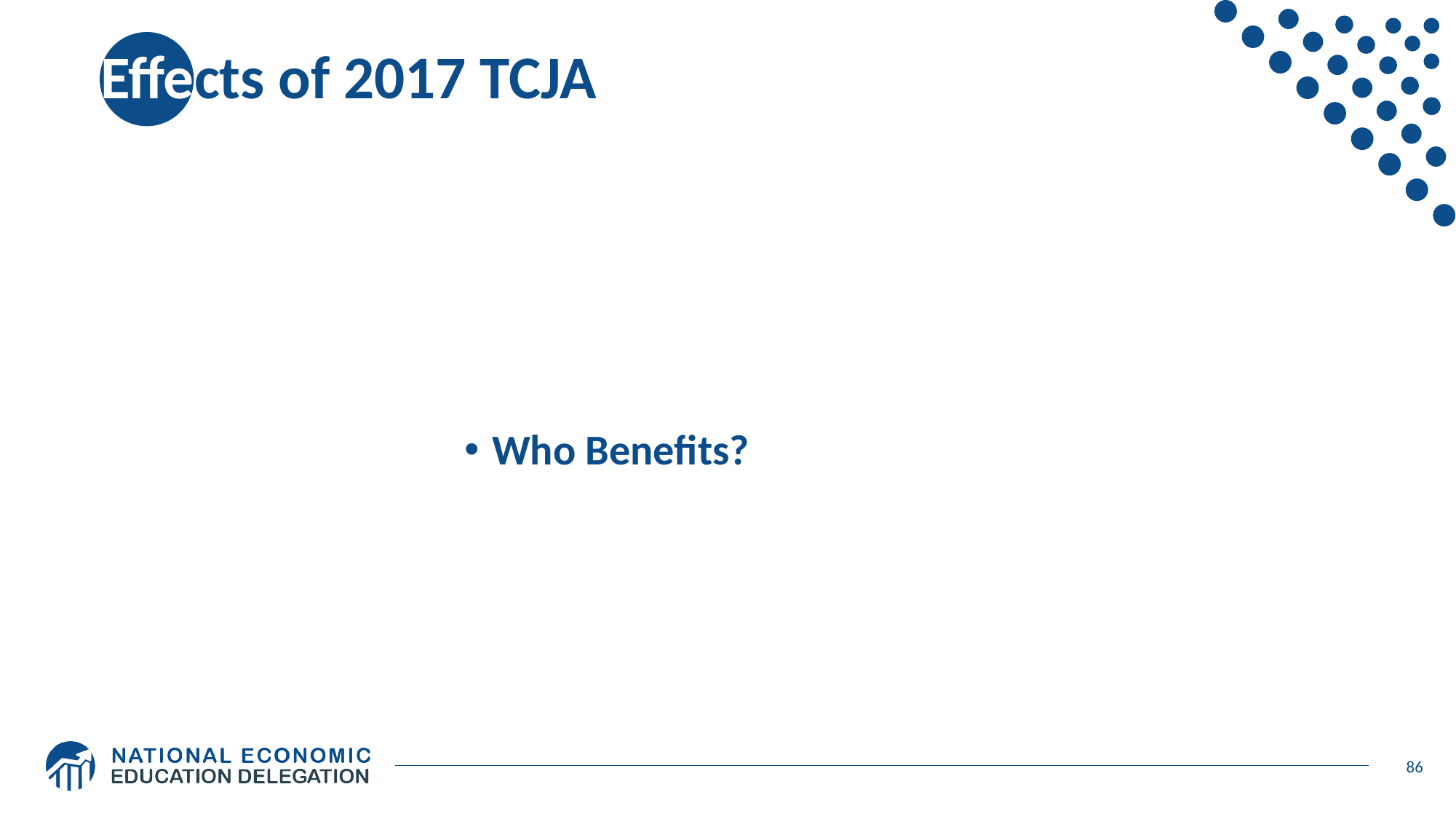

# Effects of 2017 TCJA
Who Benefits?
86